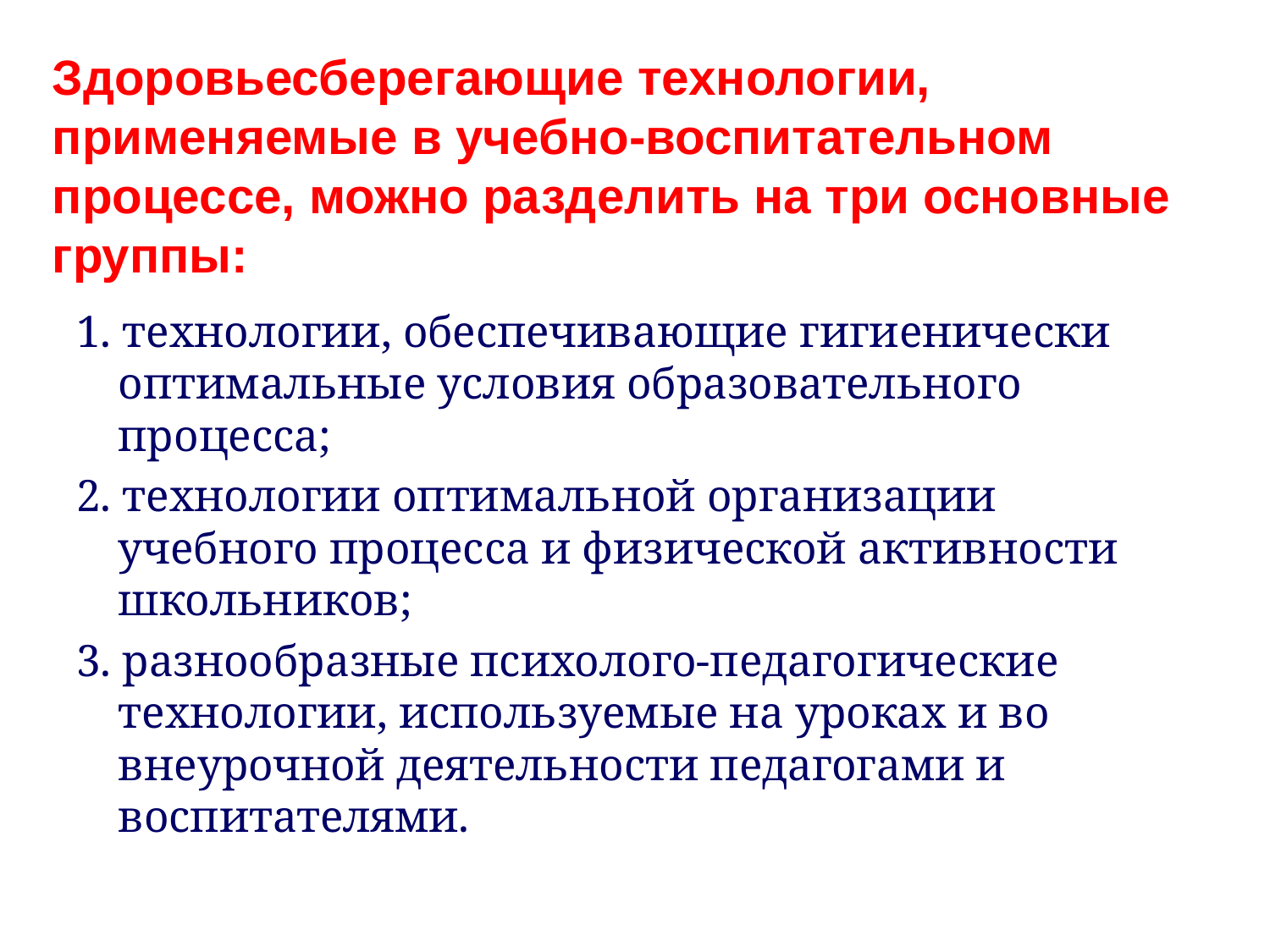

# Здоровьесберегающие технологии, применяемые в учебно-воспитательном процессе, можно разделить на три основные группы:
1. технологии, обеспечивающие гигиенически оптимальные условия образовательного процесса;
2. технологии оптимальной организации учебного процесса и физической активности школьников;
3. разнообразные психолого-педагогические технологии, используемые на уроках и во внеурочной деятельности педагогами и воспитателями.